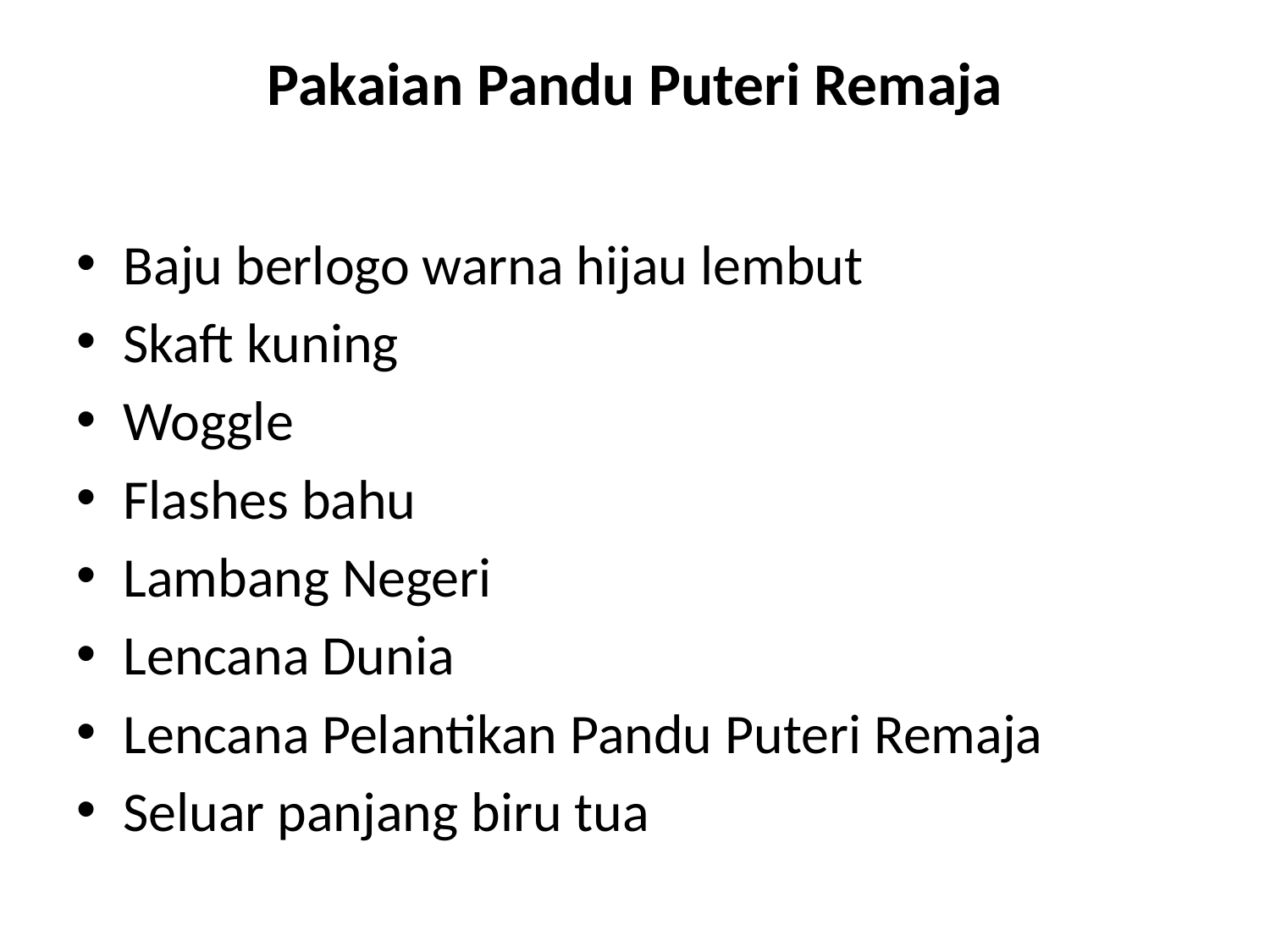

# Pakaian Pandu Puteri Remaja
Baju berlogo warna hijau lembut
Skaft kuning
Woggle
Flashes bahu
Lambang Negeri
Lencana Dunia
Lencana Pelantikan Pandu Puteri Remaja
Seluar panjang biru tua